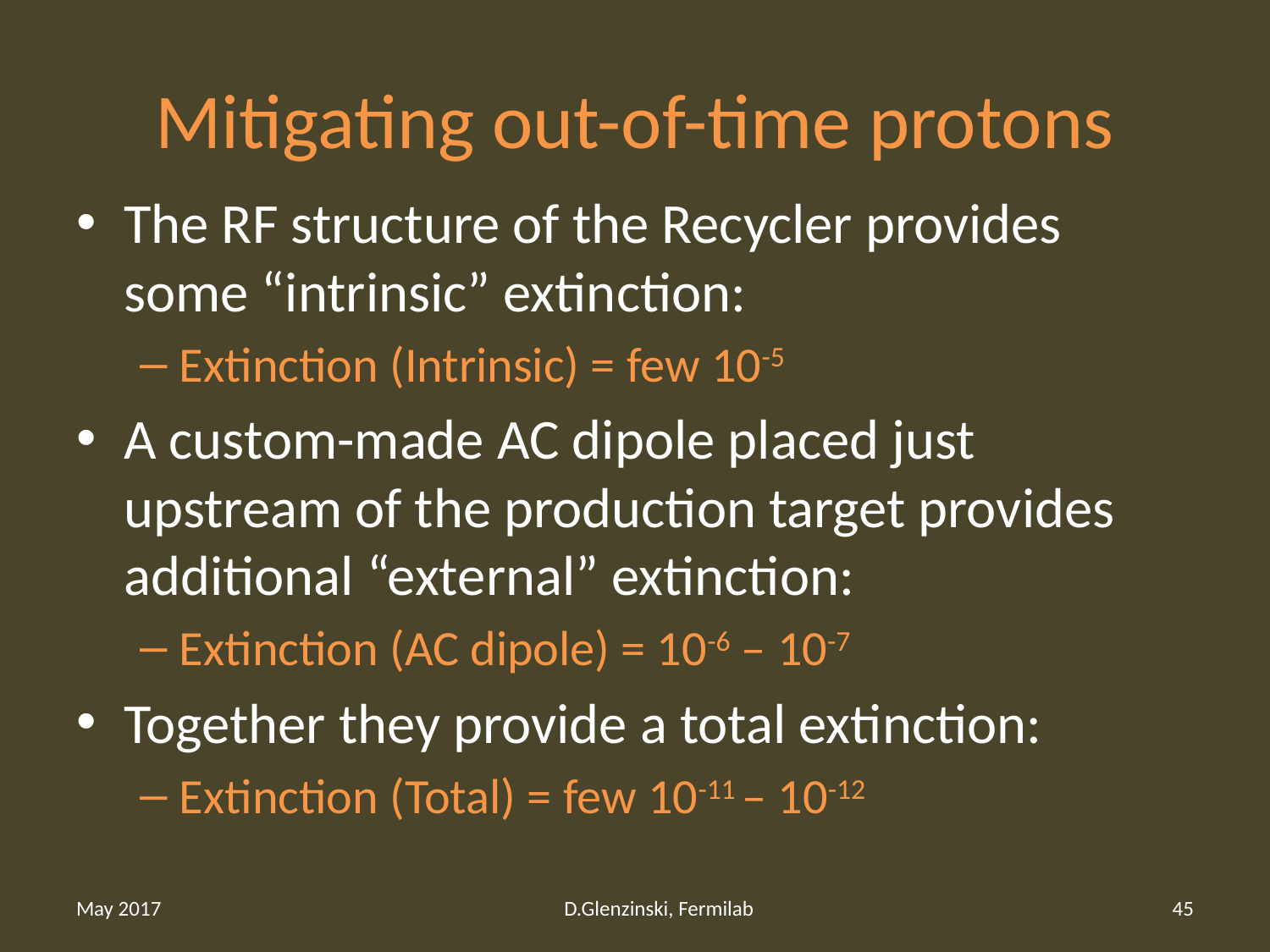

# Mitigating out-of-time protons
The RF structure of the Recycler provides some “intrinsic” extinction:
Extinction (Intrinsic) = few 10-5
A custom-made AC dipole placed just upstream of the production target provides additional “external” extinction:
Extinction (AC dipole) = 10-6 – 10-7
Together they provide a total extinction:
Extinction (Total) = few 10-11 – 10-12
May 2017
D.Glenzinski, Fermilab
45